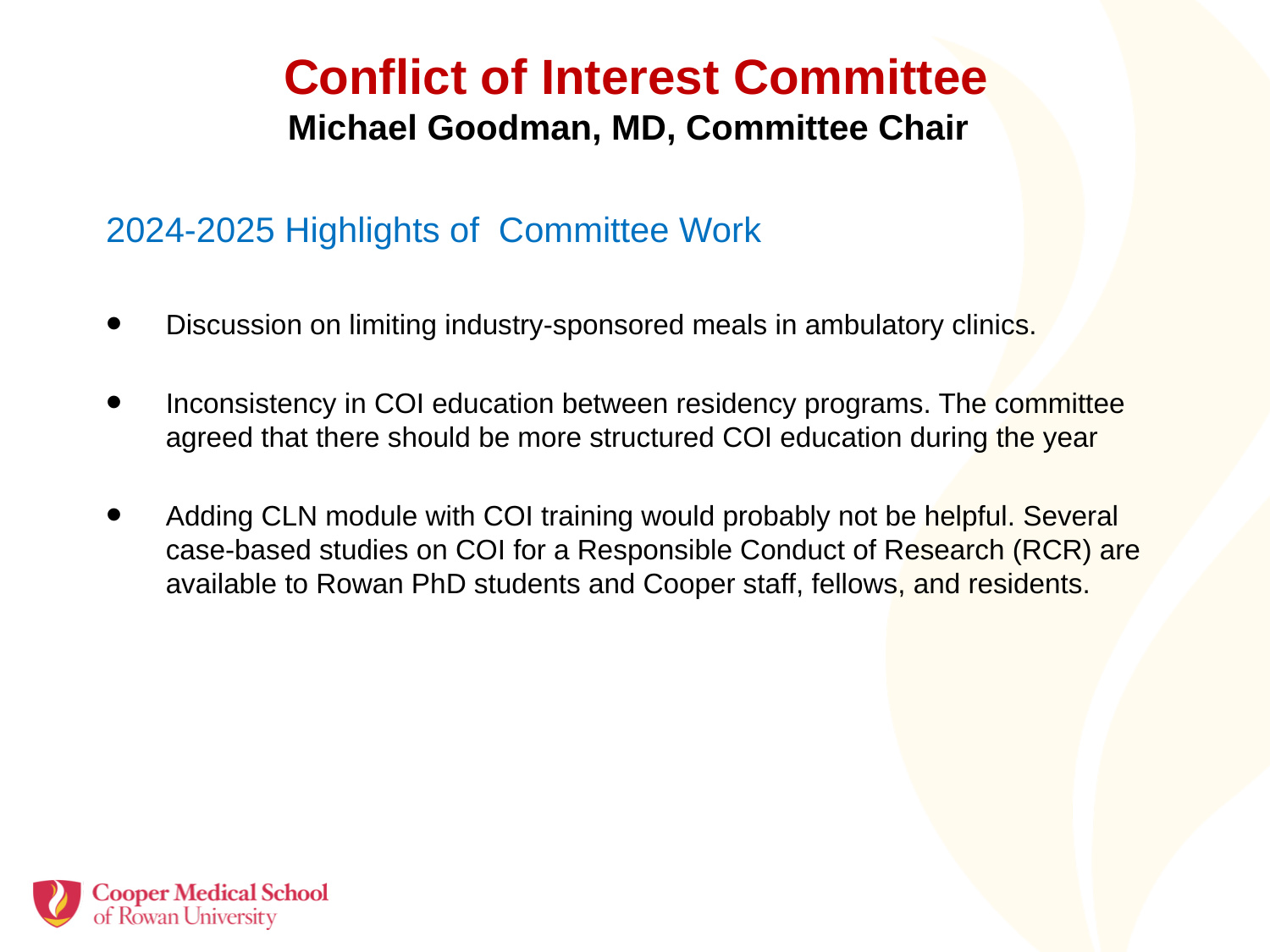

Conflict of Interest Committee
Michael Goodman, MD, Committee Chair
2024-2025 Highlights of  Committee Work

Discussion on limiting industry-sponsored meals in ambulatory clinics.
Inconsistency in COI education between residency programs. The committee agreed that there should be more structured COI education during the year
Adding CLN module with COI training would probably not be helpful. Several case-based studies on COI for a Responsible Conduct of Research (RCR) are available to Rowan PhD students and Cooper staff, fellows, and residents.